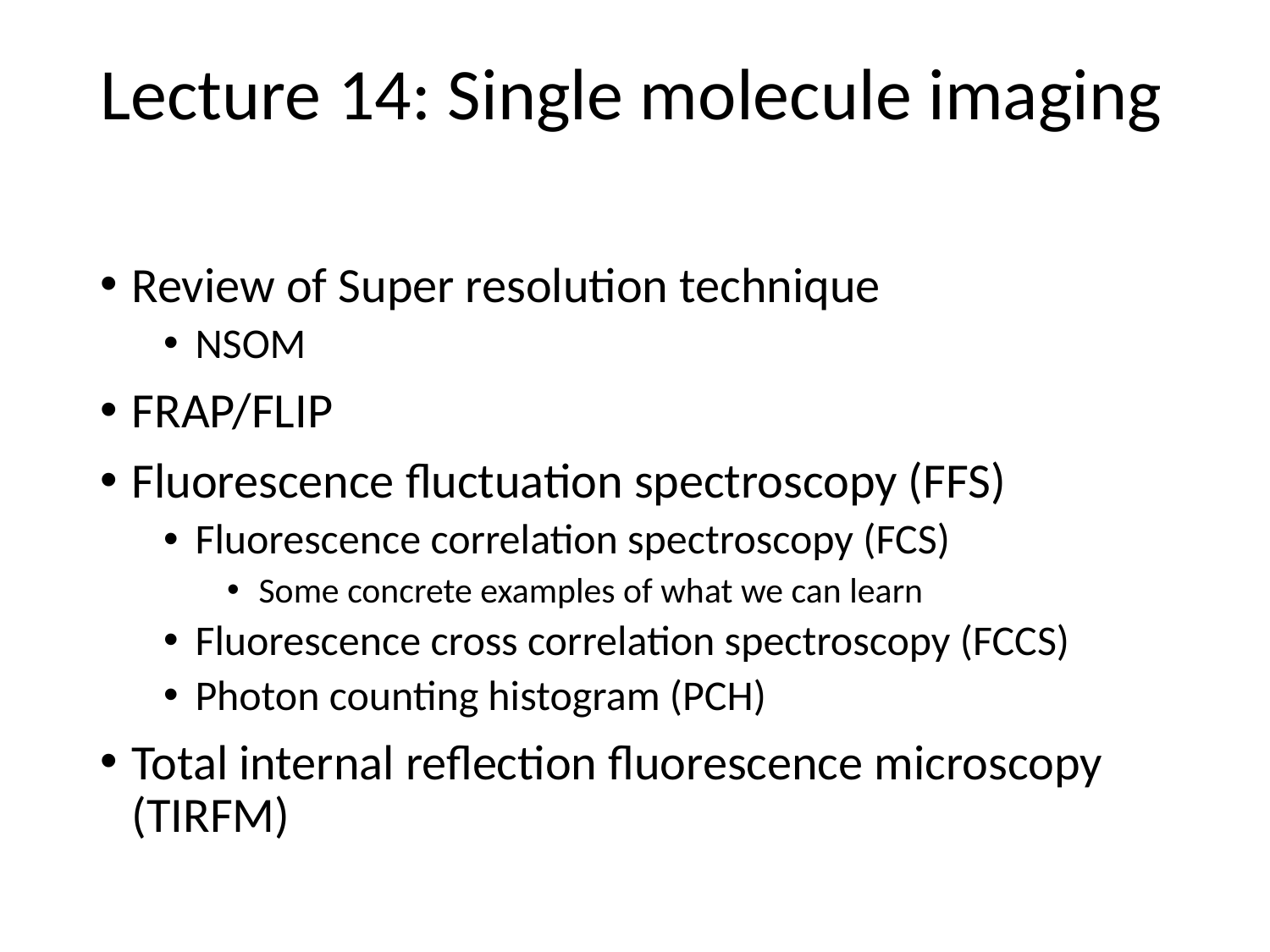

# Lecture 14: Single molecule imaging
Review of Super resolution technique
NSOM
FRAP/FLIP
Fluorescence fluctuation spectroscopy (FFS)
Fluorescence correlation spectroscopy (FCS)
Some concrete examples of what we can learn
Fluorescence cross correlation spectroscopy (FCCS)
Photon counting histogram (PCH)
Total internal reflection fluorescence microscopy (TIRFM)